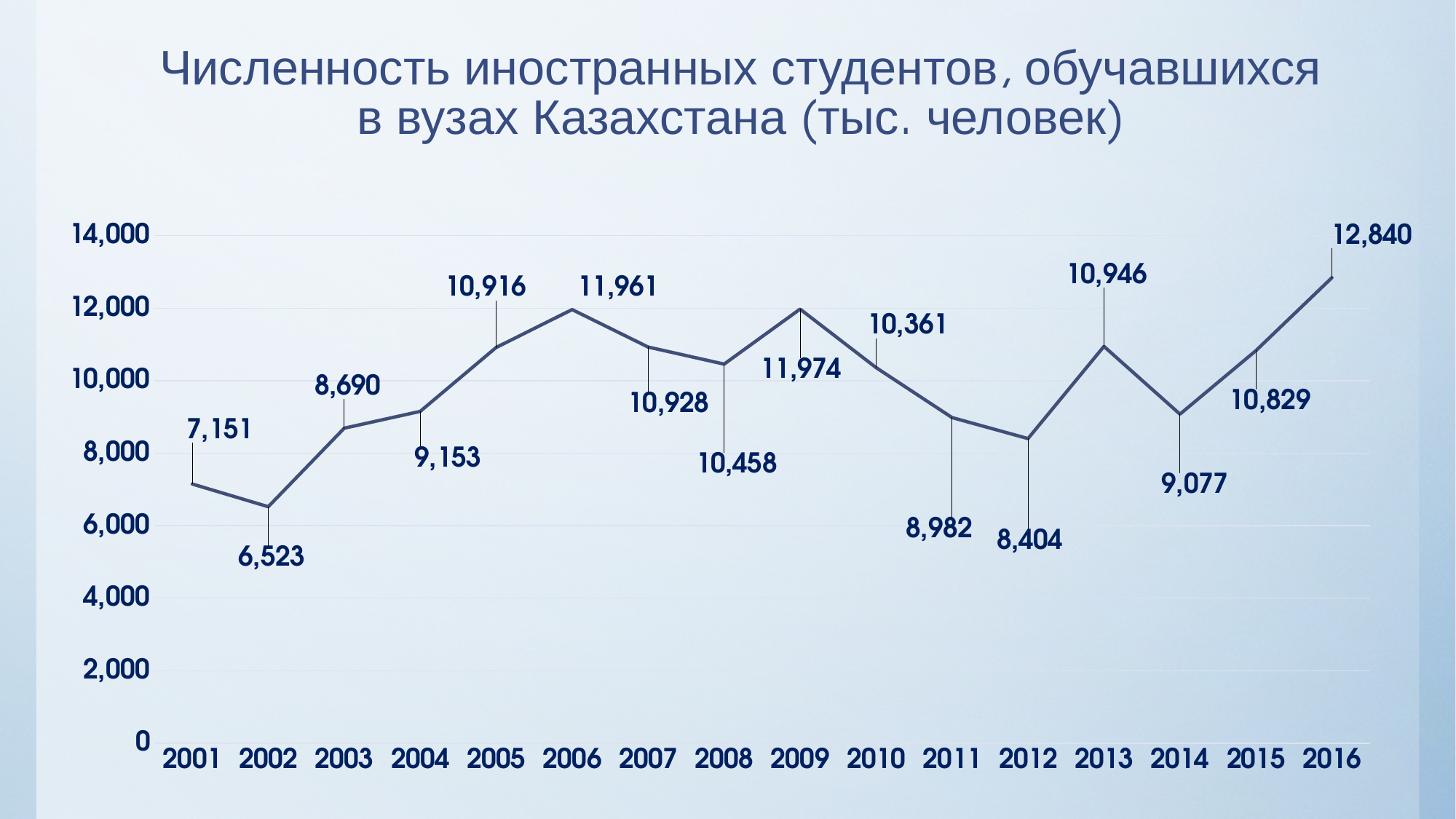

# Численность иностранных студентов, обучавшихся в вузах Казахстана (тыс. человек)

### Chart

| Category |  |
|---|---|
| 2001 | 7151.0 |
| 2002 | 6523.0 |
| 2003 | 8690.0 |
| 2004 | 9153.0 |
| 2005 | 10916.0 |
| 2006 | 11961.0 |
| 2007 | 10928.0 |
| 2008 | 10458.0 |
| 2009 | 11974.0 |
| 2010 | 10361.0 |
| 2011 | 8982.0 |
| 2012 | 8404.0 |
| 2013 | 10946.0 |
| 2014 | 9077.0 |
| 2015 | 10829.0 |
| 2016 | 12840.0 |